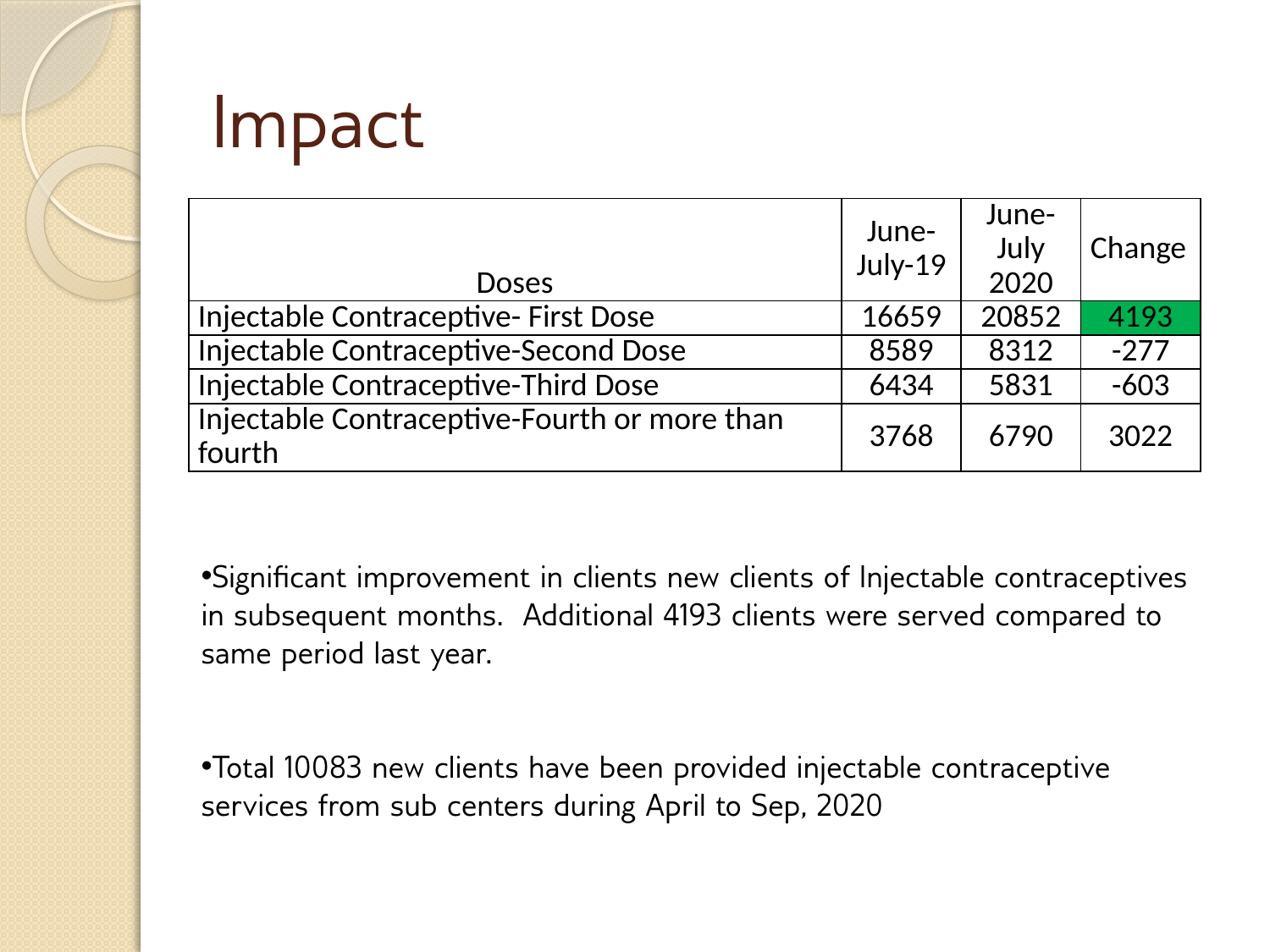

# Impact
| Doses | June-July-19 | June-July 2020 | Change |
| --- | --- | --- | --- |
| Injectable Contraceptive- First Dose | 16659 | 20852 | 4193 |
| Injectable Contraceptive-Second Dose | 8589 | 8312 | -277 |
| Injectable Contraceptive-Third Dose | 6434 | 5831 | -603 |
| Injectable Contraceptive-Fourth or more than fourth | 3768 | 6790 | 3022 |
Significant improvement in clients new clients of Injectable contraceptives in subsequent months.  Additional 4193 clients were served compared to same period last year.

Total 10083 new clients have been provided injectable contraceptive services from sub centers during April to Sep, 2020